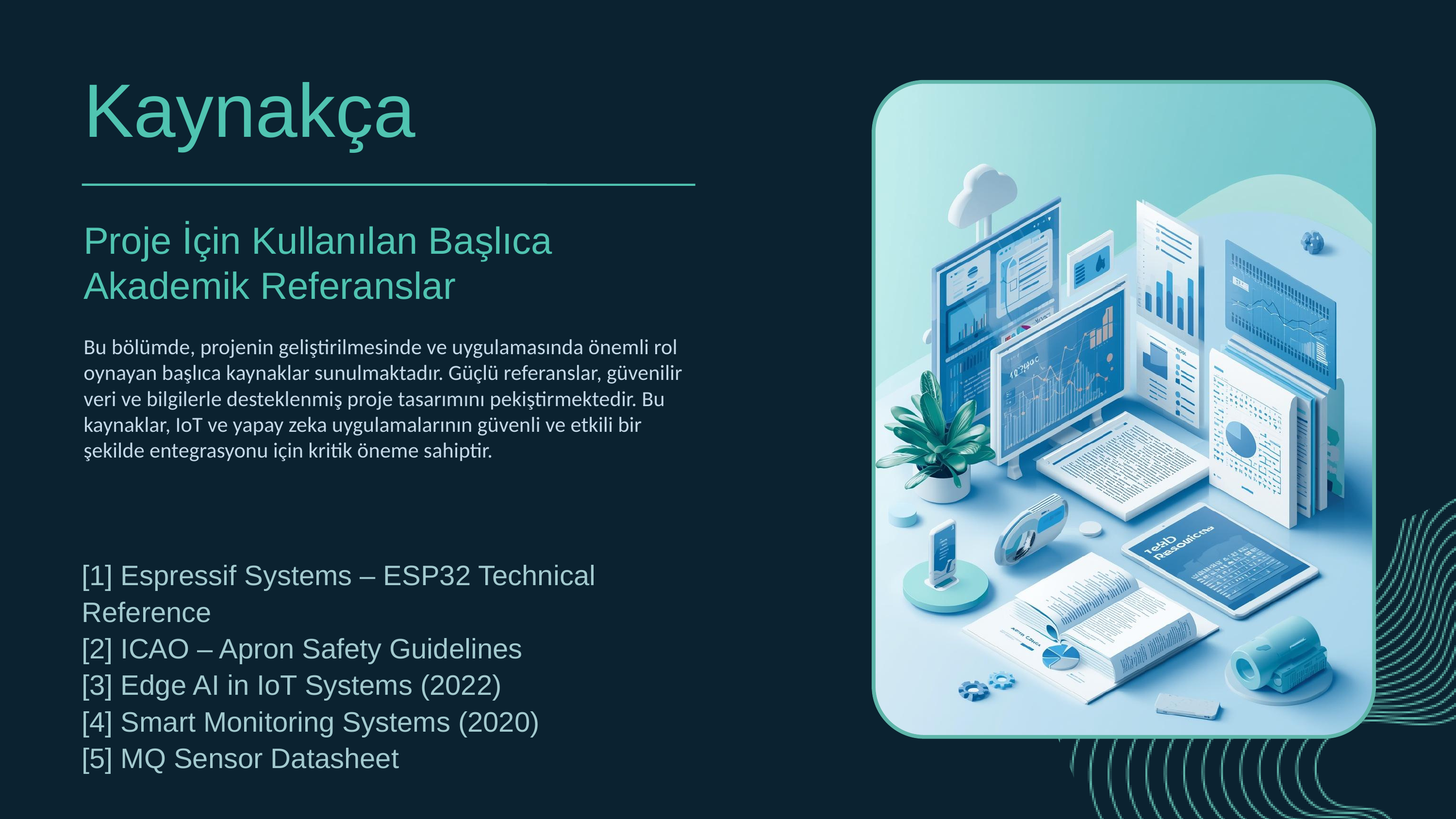

Kaynakça

Proje İçin Kullanılan Başlıca Akademik Referanslar
Bu bölümde, projenin geliştirilmesinde ve uygulamasında önemli rol oynayan başlıca kaynaklar sunulmaktadır. Güçlü referanslar, güvenilir veri ve bilgilerle desteklenmiş proje tasarımını pekiştirmektedir. Bu kaynaklar, IoT ve yapay zeka uygulamalarının güvenli ve etkili bir şekilde entegrasyonu için kritik öneme sahiptir.

[1] Espressif Systems – ESP32 Technical Reference
[2] ICAO – Apron Safety Guidelines
[3] Edge AI in IoT Systems (2022)
[4] Smart Monitoring Systems (2020)
[5] MQ Sensor Datasheet